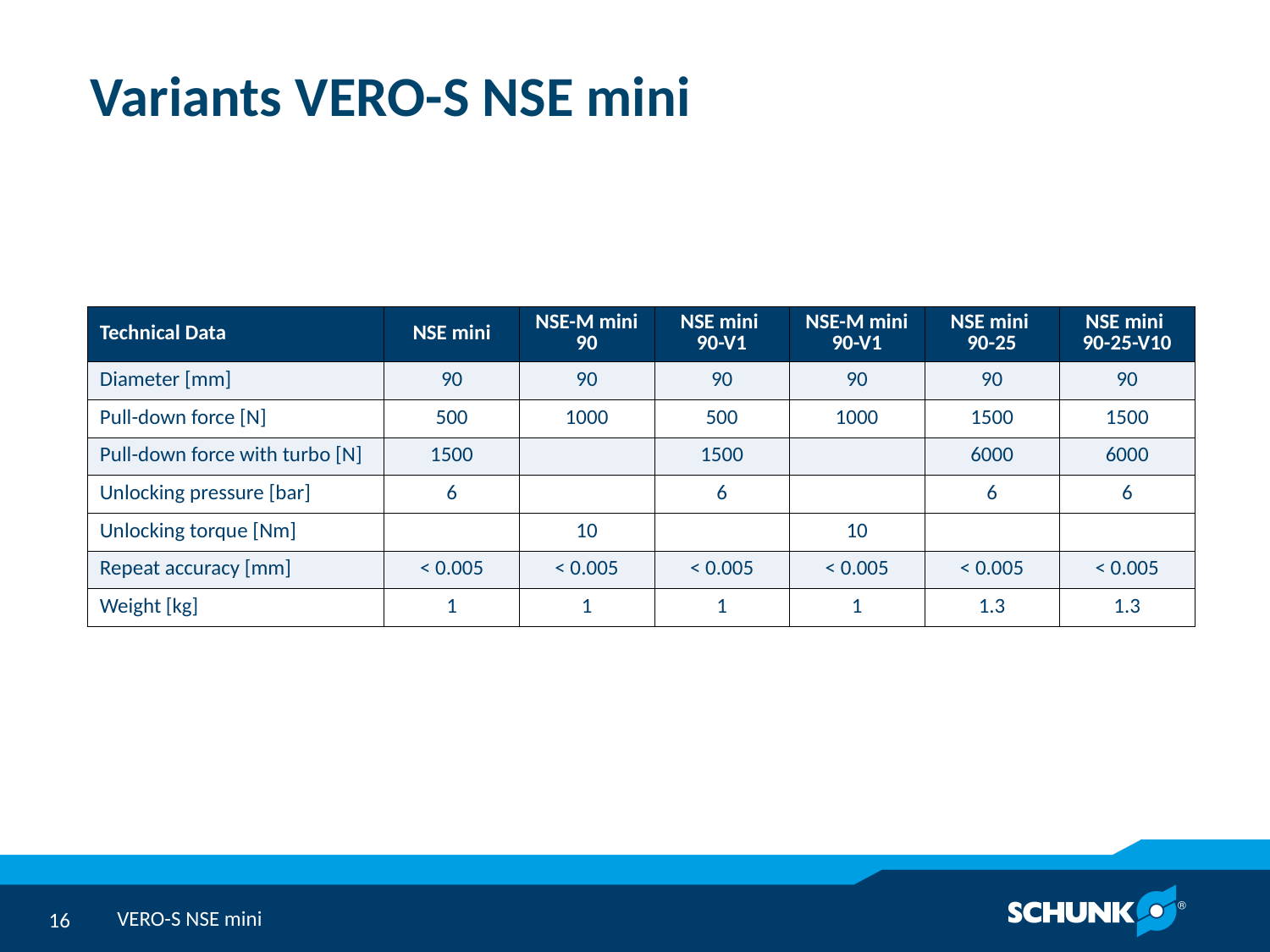

# Variants VERO-S NSE mini
| Technical Data | NSE mini | NSE-M mini 90 | NSE mini 90-V1 | NSE-M mini 90-V1 | NSE mini 90-25 | NSE mini 90-25-V10 |
| --- | --- | --- | --- | --- | --- | --- |
| Diameter [mm] | 90 | 90 | 90 | 90 | 90 | 90 |
| Pull-down force [N] | 500 | 1000 | 500 | 1000 | 1500 | 1500 |
| Pull-down force with turbo [N] | 1500 |  | 1500 |  | 6000 | 6000 |
| Unlocking pressure [bar] | 6 |  | 6 |  | 6 | 6 |
| Unlocking torque [Nm] |  | 10 |  | 10 |  |  |
| Repeat accuracy [mm] | < 0.005 | < 0.005 | < 0.005 | < 0.005 | < 0.005 | < 0.005 |
| Weight [kg] | 1 | 1 | 1 | 1 | 1.3 | 1.3 |
VERO-S NSE mini